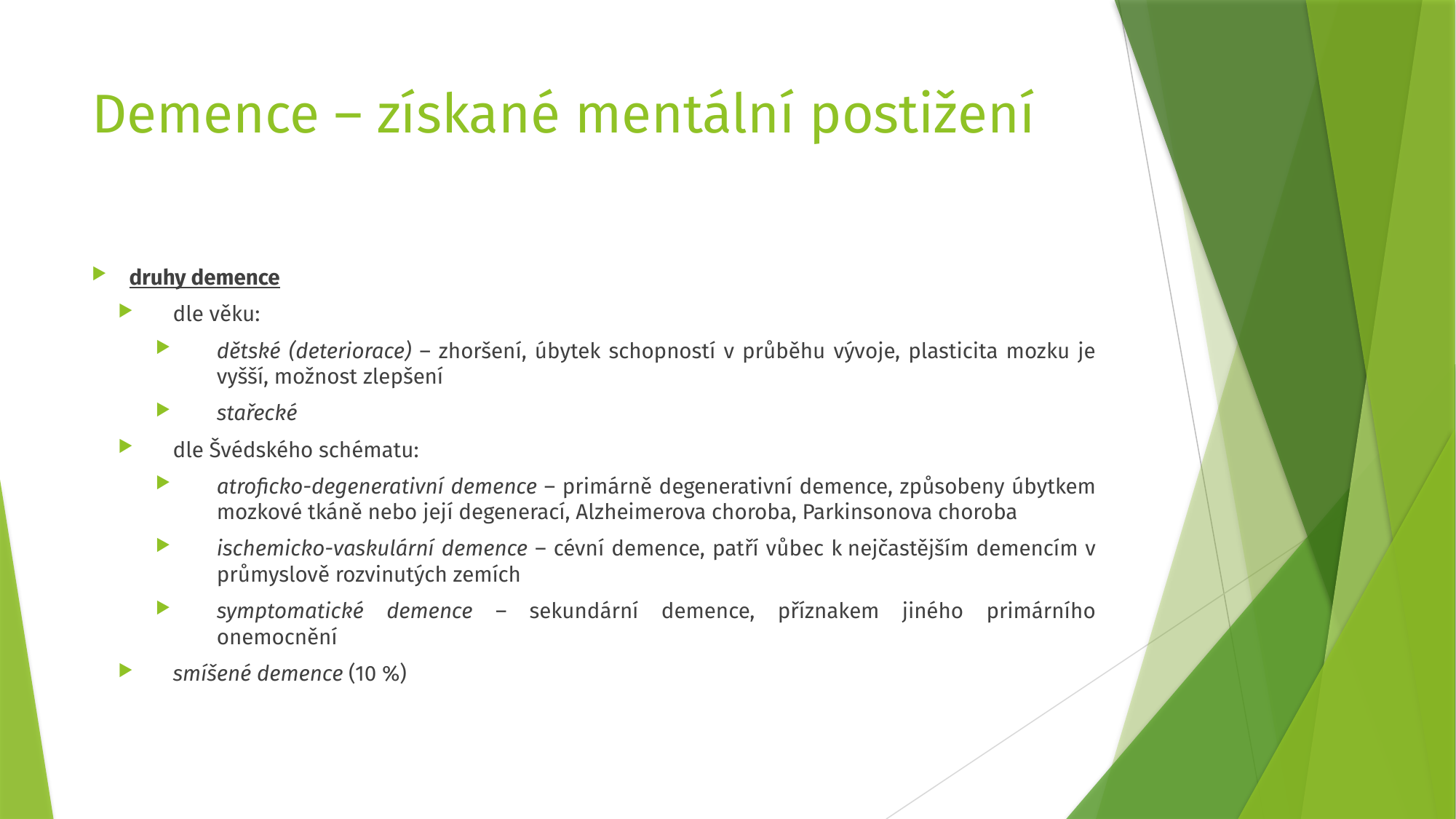

# Demence – získané mentální postižení
druhy demence
dle věku:
dětské (deteriorace) – zhoršení, úbytek schopností v průběhu vývoje, plasticita mozku je vyšší, možnost zlepšení
stařecké
dle Švédského schématu:
atroficko-degenerativní demence – primárně degenerativní demence, způsobeny úbytkem mozkové tkáně nebo její degenerací, Alzheimerova choroba, Parkinsonova choroba
ischemicko-vaskulární demence – cévní demence, patří vůbec k nejčastějším demencím v průmyslově rozvinutých zemích
symptomatické demence – sekundární demence, příznakem jiného primárního onemocnění
smíšené demence (10 %)